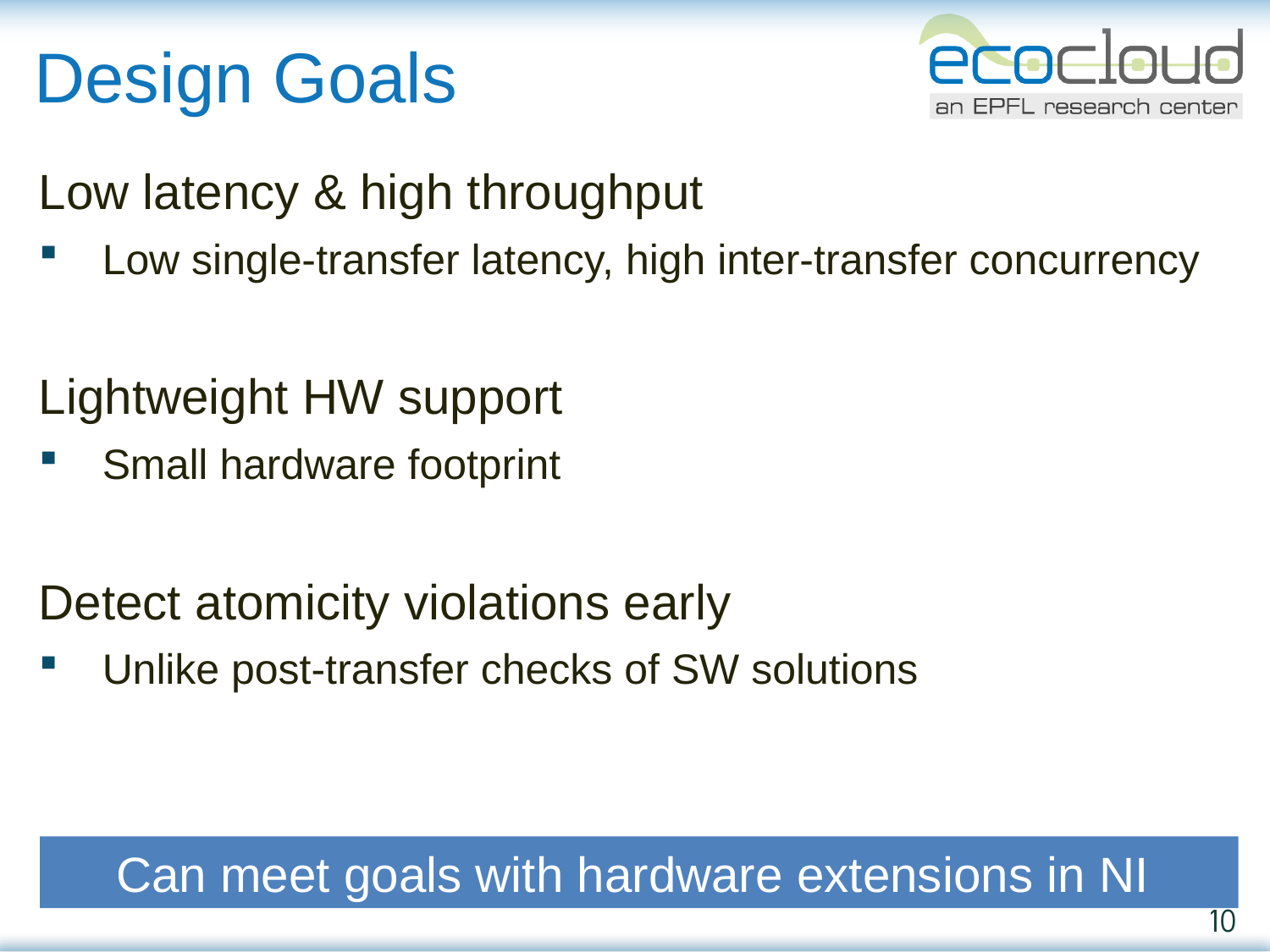

# Design Goals
Low latency & high throughput
Low single-transfer latency, high inter-transfer concurrency

Lightweight HW support
Small hardware footprint

Detect atomicity violations early
Unlike post-transfer checks of SW solutions

Can meet goals with hardware extensions in NI
10